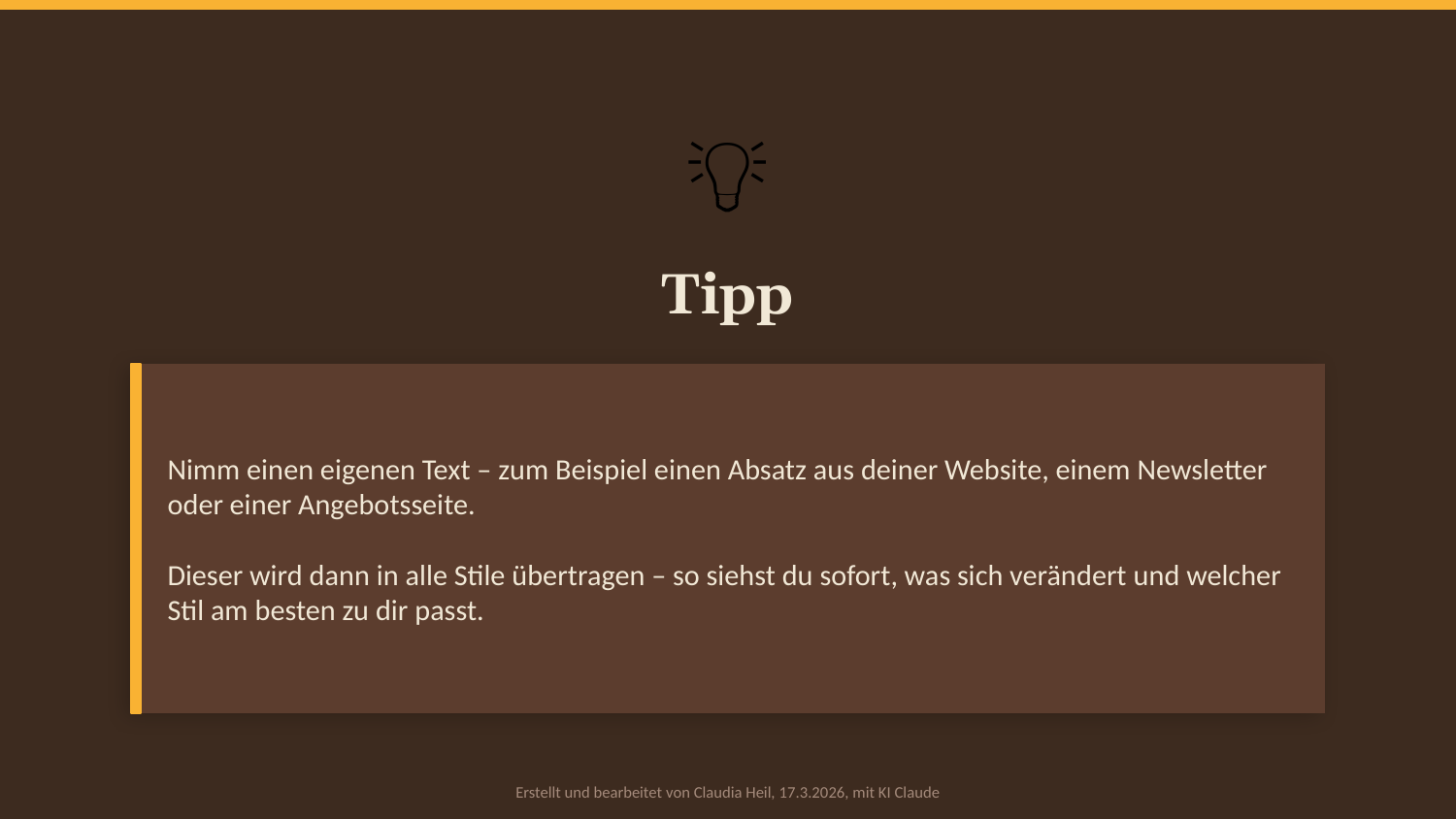

💡
Tipp

Nimm einen eigenen Text – zum Beispiel einen Absatz aus deiner Website, einem Newsletter oder einer Angebotsseite.

Dieser wird dann in alle Stile übertragen – so siehst du sofort, was sich verändert und welcher Stil am besten zu dir passt.
Erstellt und bearbeitet von Claudia Heil, 17.3.2026, mit KI Claude